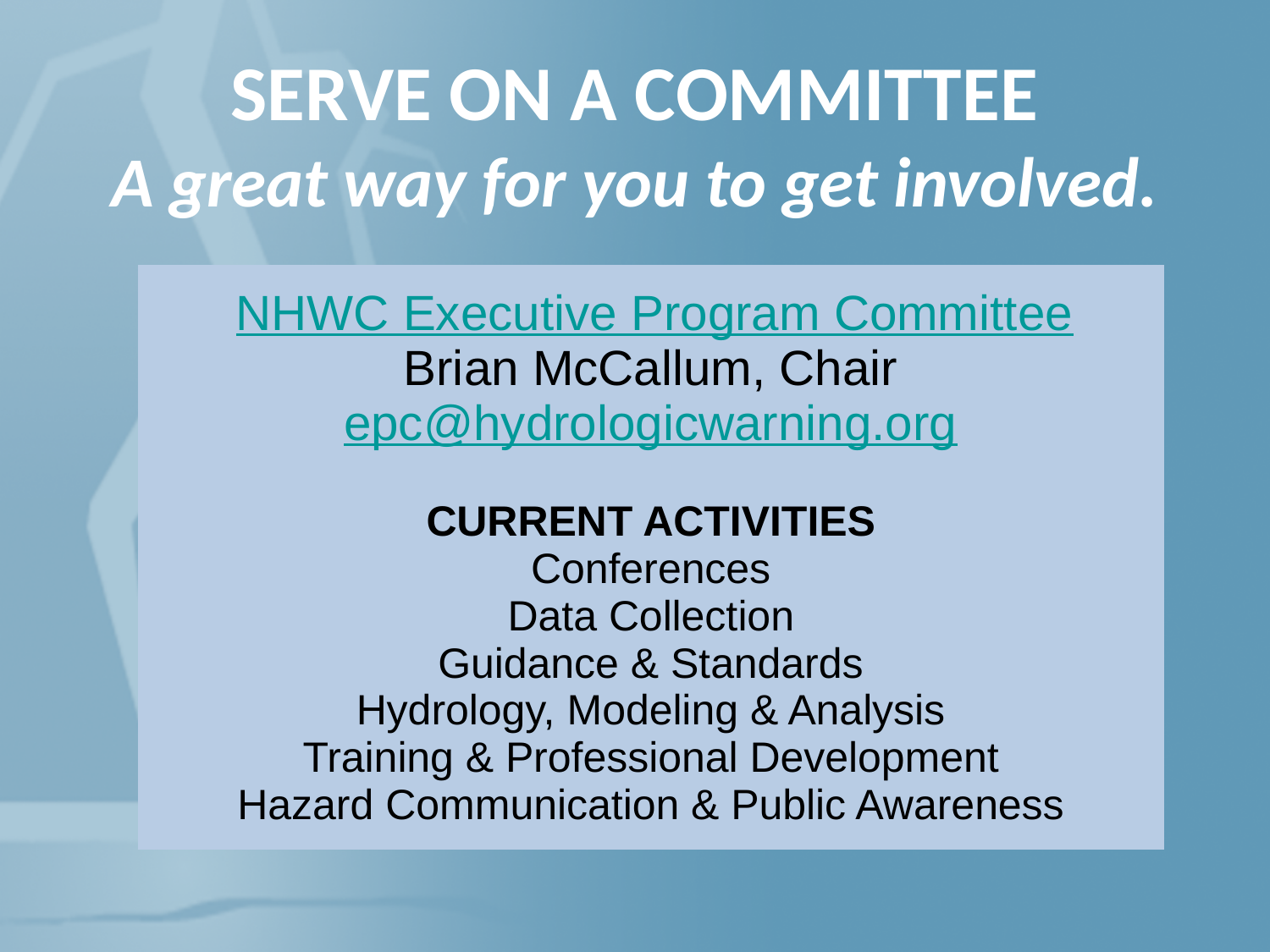

# SERVE ON A COMMITTEE A great way for you to get involved.
| NHWC Executive Program Committee Brian McCallum, Chair epc@hydrologicwarning.org   CURRENT ACTIVITIES Conferences Data Collection Guidance & Standards Hydrology, Modeling & Analysis Training & Professional Development Hazard Communication & Public Awareness |
| --- |